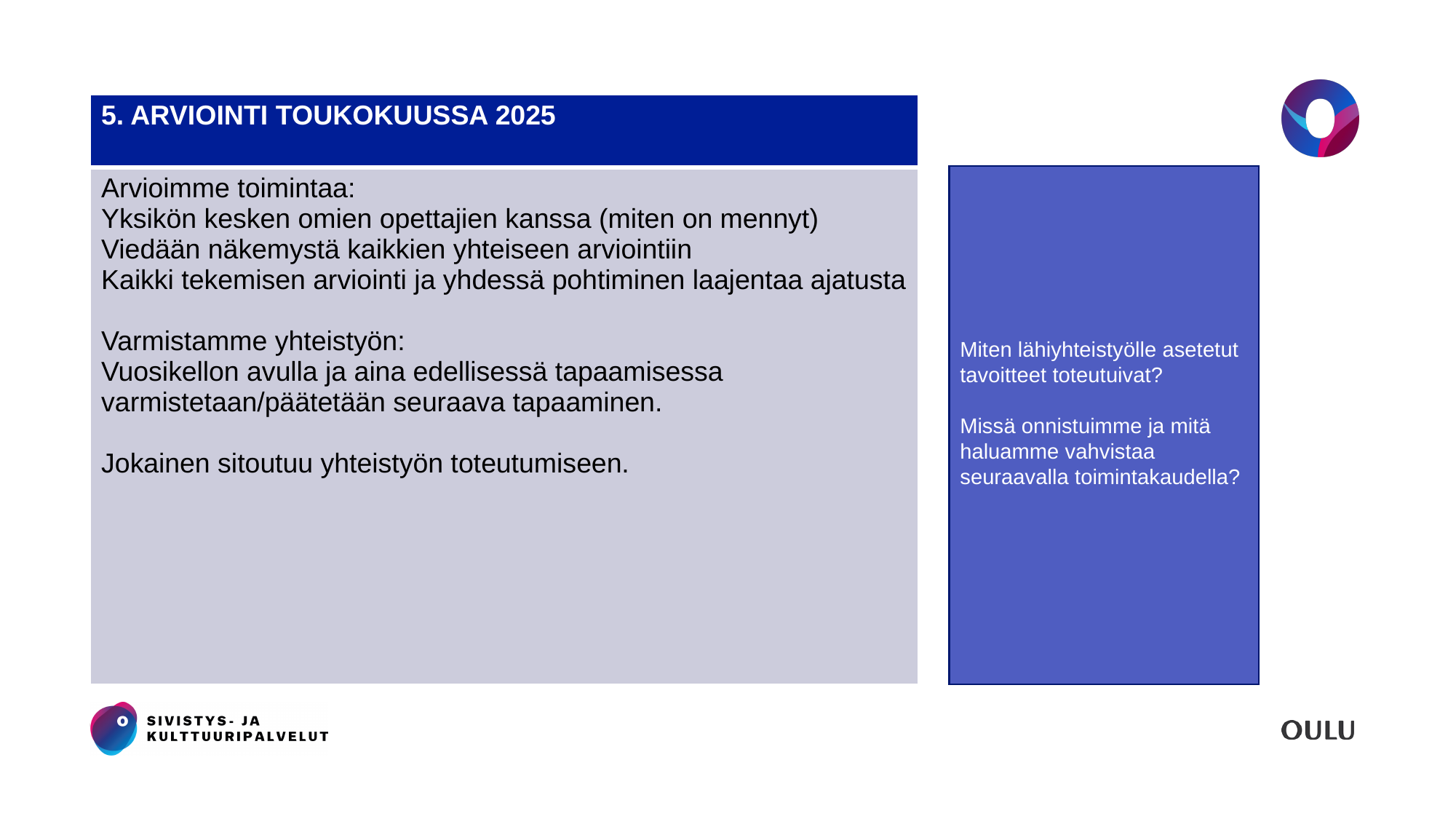

| 5. ARVIOINTI TOUKOKUUSSA 2025 |
| --- |
| Arvioimme toimintaa: Yksikön kesken omien opettajien kanssa (miten on mennyt) Viedään näkemystä kaikkien yhteiseen arviointiin Kaikki tekemisen arviointi ja yhdessä pohtiminen laajentaa ajatusta Varmistamme yhteistyön: Vuosikellon avulla ja aina edellisessä tapaamisessa varmistetaan/päätetään seuraava tapaaminen. Jokainen sitoutuu yhteistyön toteutumiseen. |
#

Miten lähiyhteistyölle asetetut tavoitteet toteutuivat?

Missä onnistuimme ja mitä haluamme vahvistaa seuraavalla toimintakaudella?